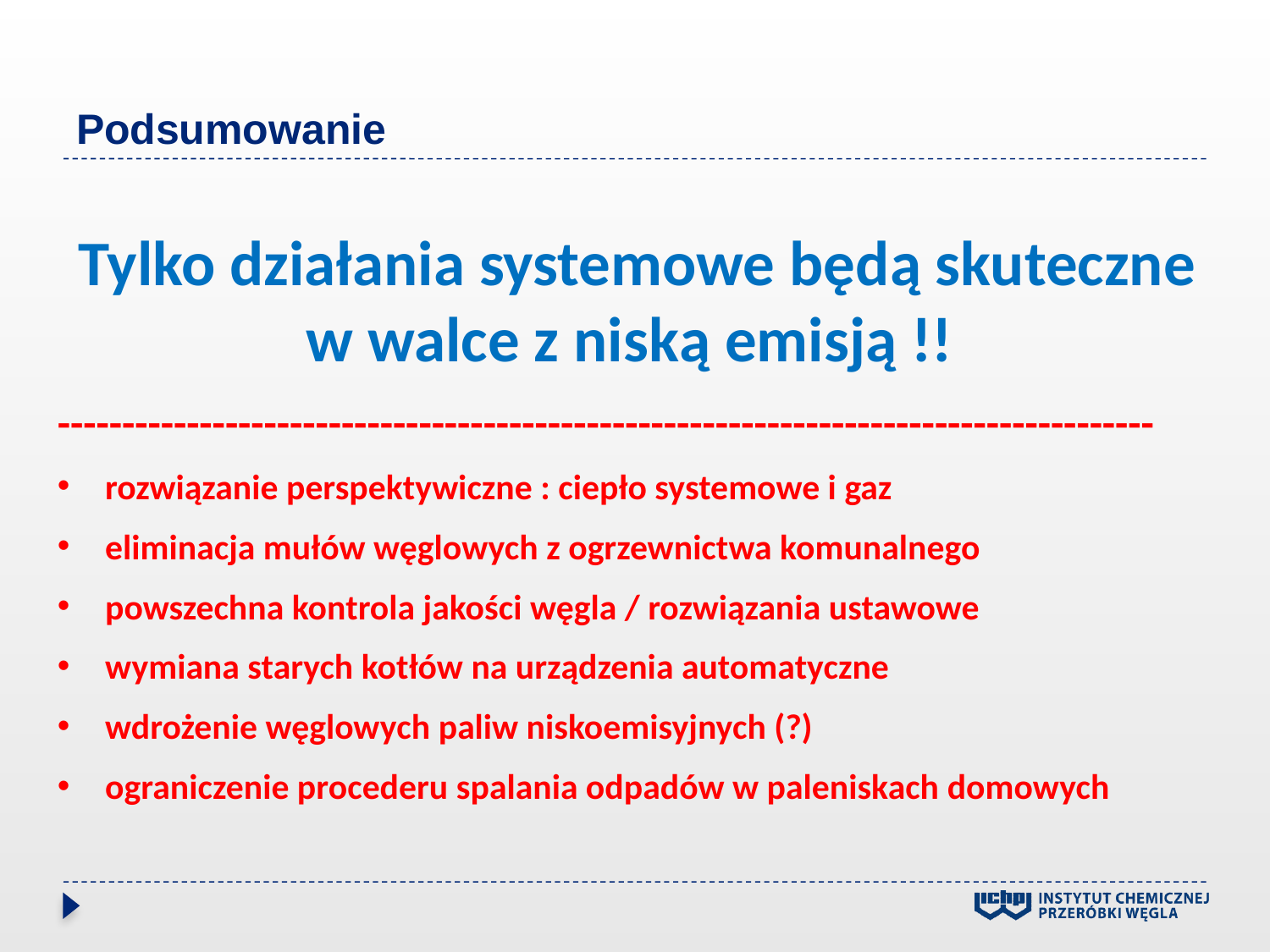

# Podsumowanie

 Tylko działania systemowe będą skuteczne w walce z niską emisją !!
-------------------------------------------------------------------------------------
rozwiązanie perspektywiczne : ciepło systemowe i gaz
eliminacja mułów węglowych z ogrzewnictwa komunalnego
powszechna kontrola jakości węgla / rozwiązania ustawowe
wymiana starych kotłów na urządzenia automatyczne
wdrożenie węglowych paliw niskoemisyjnych (?)
ograniczenie procederu spalania odpadów w paleniskach domowych